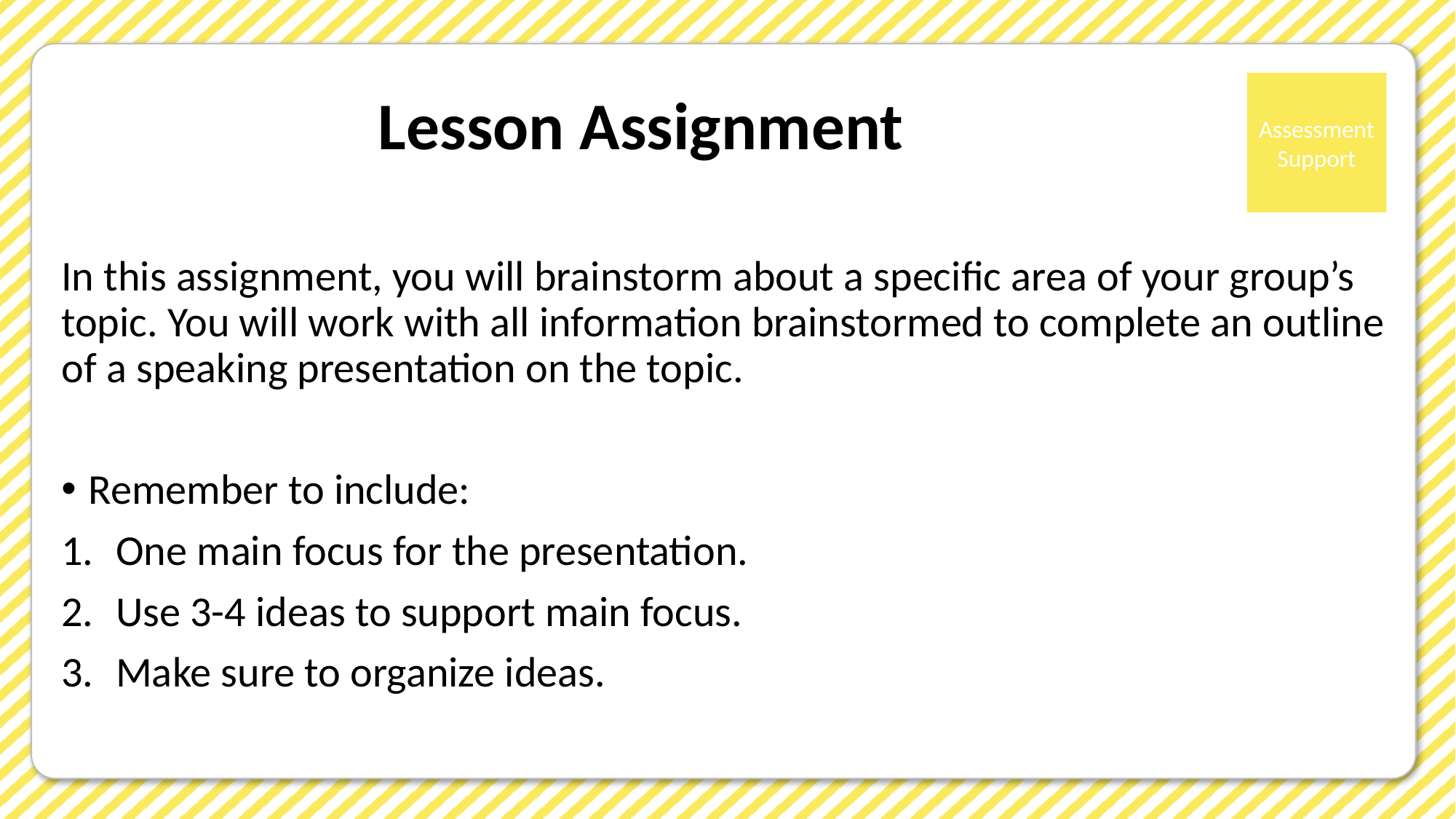

# Lesson Assignment

In this assignment, you will brainstorm about a specific area of your group’s topic. You will work with all information brainstormed to complete an outline of a speaking presentation on the topic.

Remember to include:
One main focus for the presentation.
Use 3-4 ideas to support main focus.
Make sure to organize ideas.